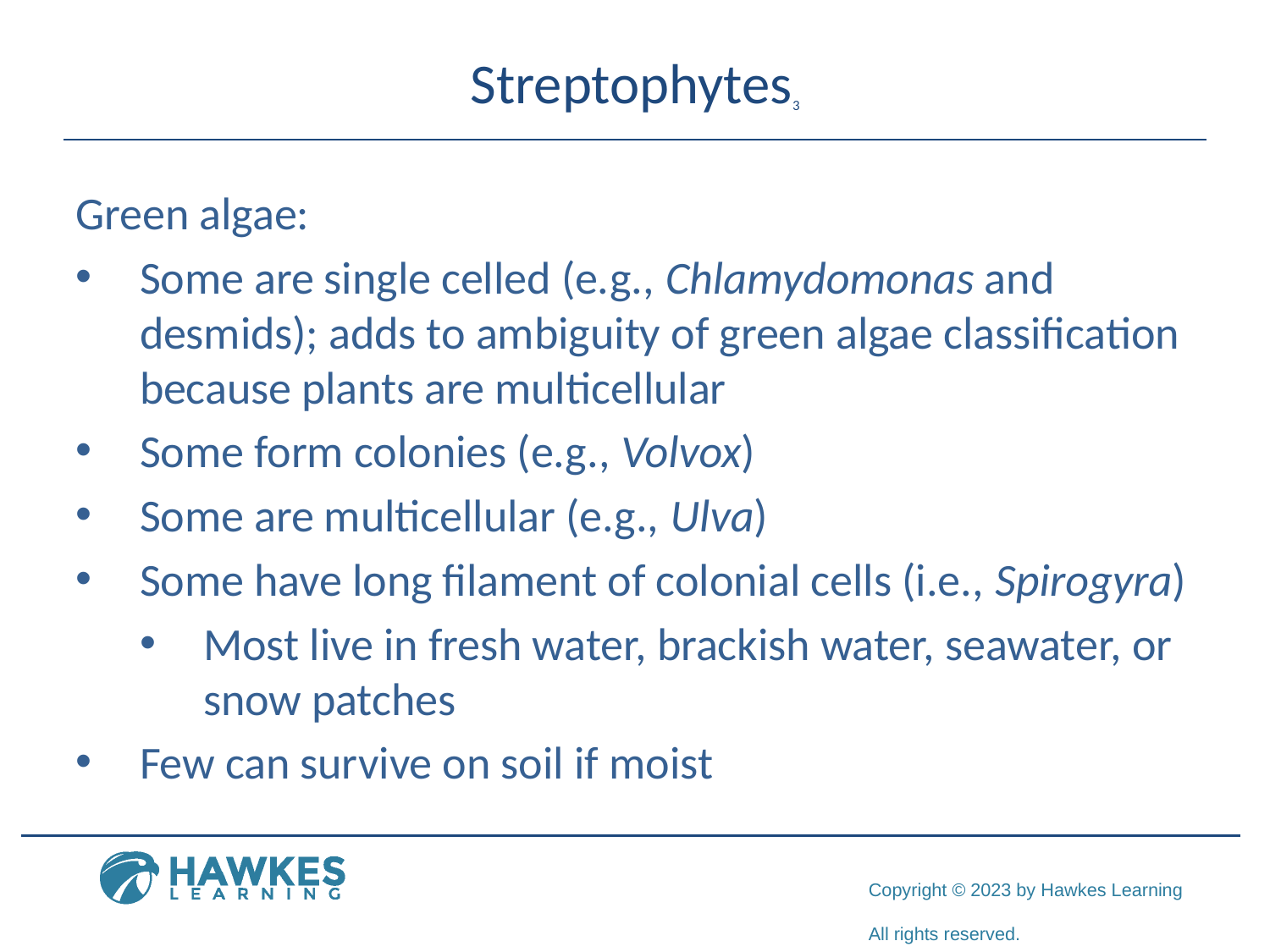

# Streptophytes3
Green algae:
Some are single celled (e.g., Chlamydomonas and desmids); adds to ambiguity of green algae classification because plants are multicellular
Some form colonies (e.g., Volvox)
Some are multicellular (e.g., Ulva)
Some have long filament of colonial cells (i.e., Spirogyra)
Most live in fresh water, brackish water, seawater, or snow patches
Few can survive on soil if moist